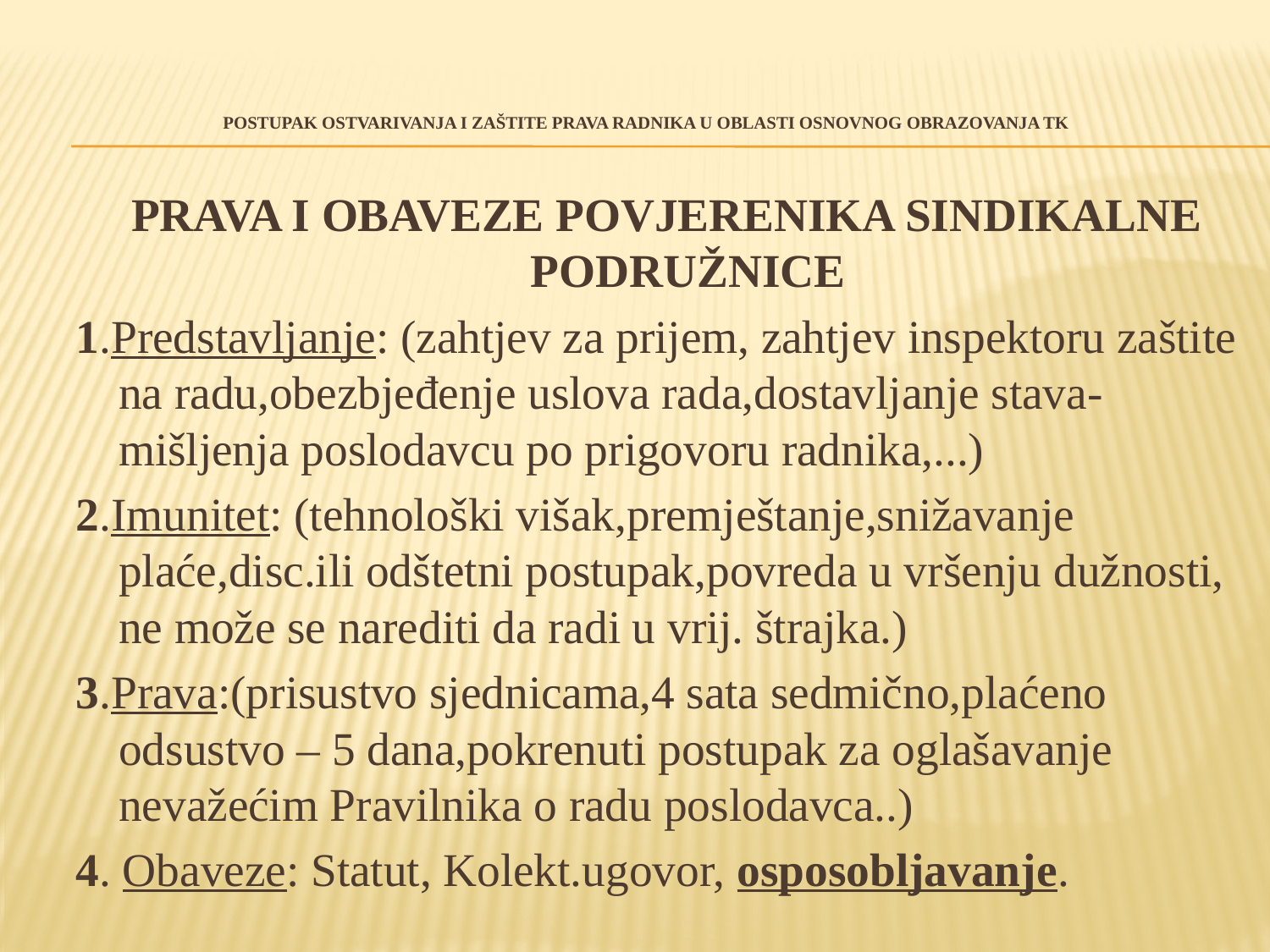

# POSTUPAK OSTVARIVANJA I ZAŠTITE PRAVA RADNIKA U oblasti OSNOVNOG OBRAZOVANJA TK
PRAVA I OBAVEZE POVJERENIKA SINDIKALNE PODRUŽNICE
1.Predstavljanje: (zahtjev za prijem, zahtjev inspektoru zaštite na radu,obezbjeđenje uslova rada,dostavljanje stava-mišljenja poslodavcu po prigovoru radnika,...)
2.Imunitet: (tehnološki višak,premještanje,snižavanje plaće,disc.ili odštetni postupak,povreda u vršenju dužnosti, ne može se narediti da radi u vrij. štrajka.)
3.Prava:(prisustvo sjednicama,4 sata sedmično,plaćeno odsustvo – 5 dana,pokrenuti postupak za oglašavanje nevažećim Pravilnika o radu poslodavca..)
4. Obaveze: Statut, Kolekt.ugovor, osposobljavanje.